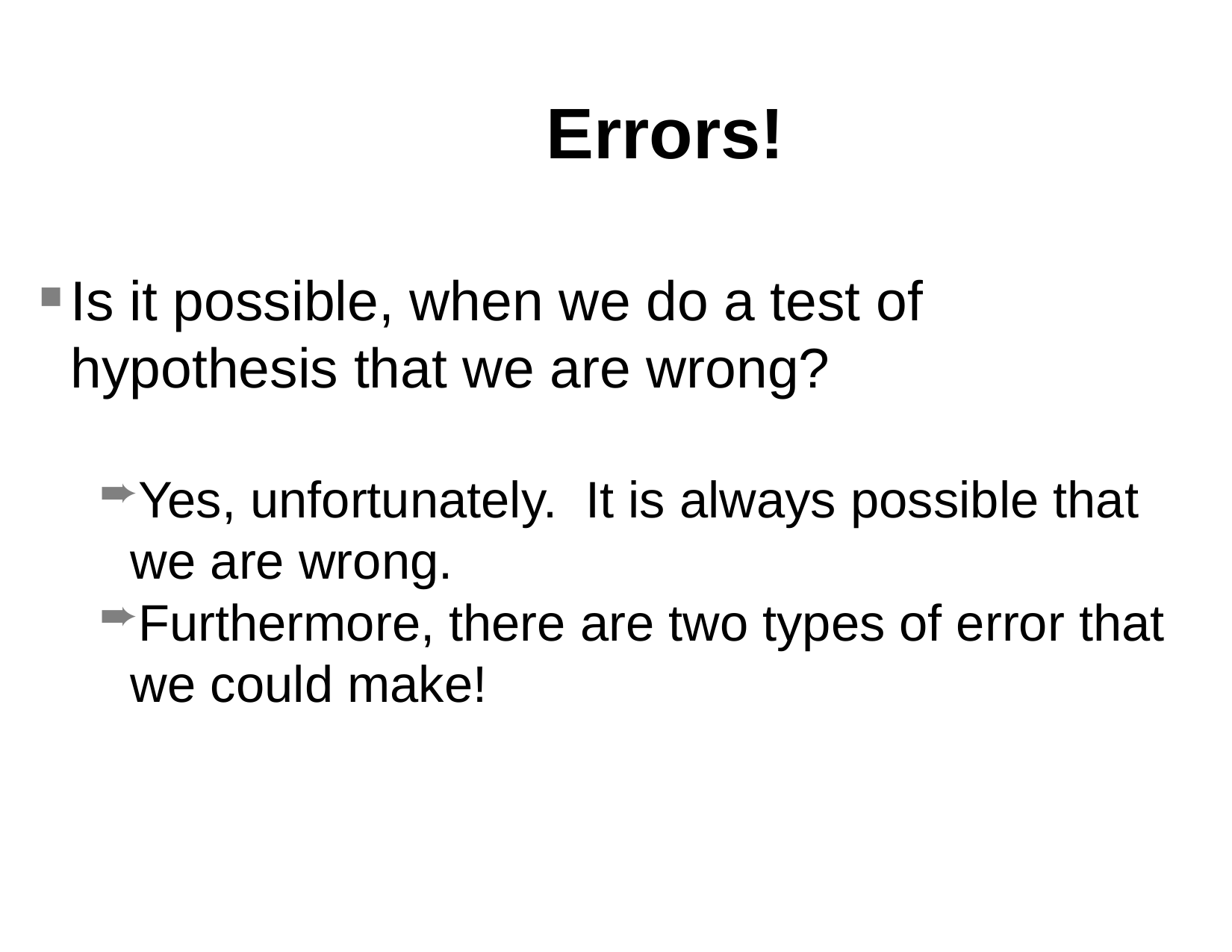

Errors!
Is it possible, when we do a test of hypothesis that we are wrong?

Yes, unfortunately.  It is always possible that we are wrong.
Furthermore, there are two types of error that we could make!